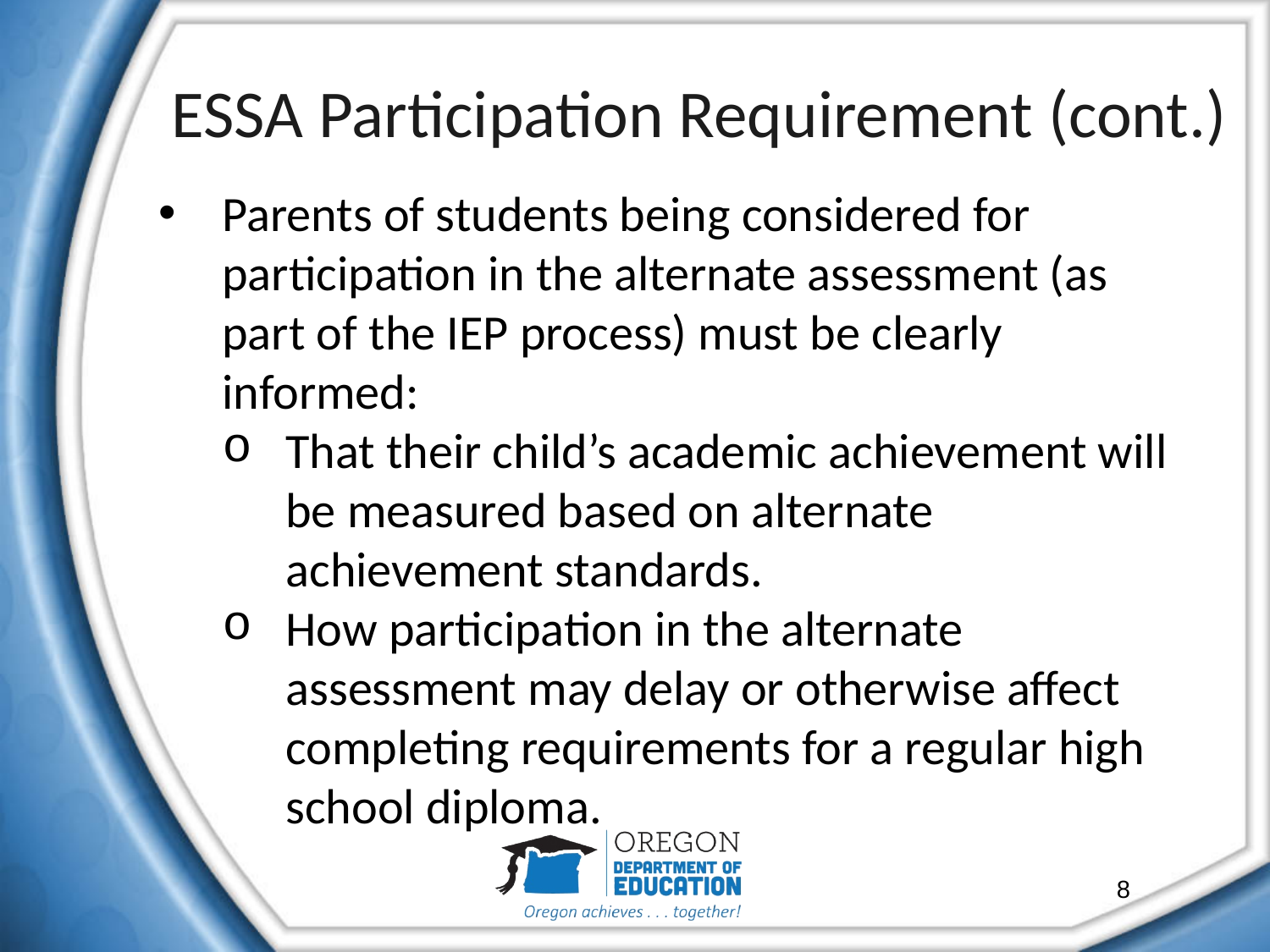

# ESSA Participation Requirement (cont.)
Parents of students being considered for participation in the alternate assessment (as part of the IEP process) must be clearly informed:
That their child’s academic achievement will be measured based on alternate achievement standards.
How participation in the alternate assessment may delay or otherwise affect completing requirements for a regular high school diploma.

8